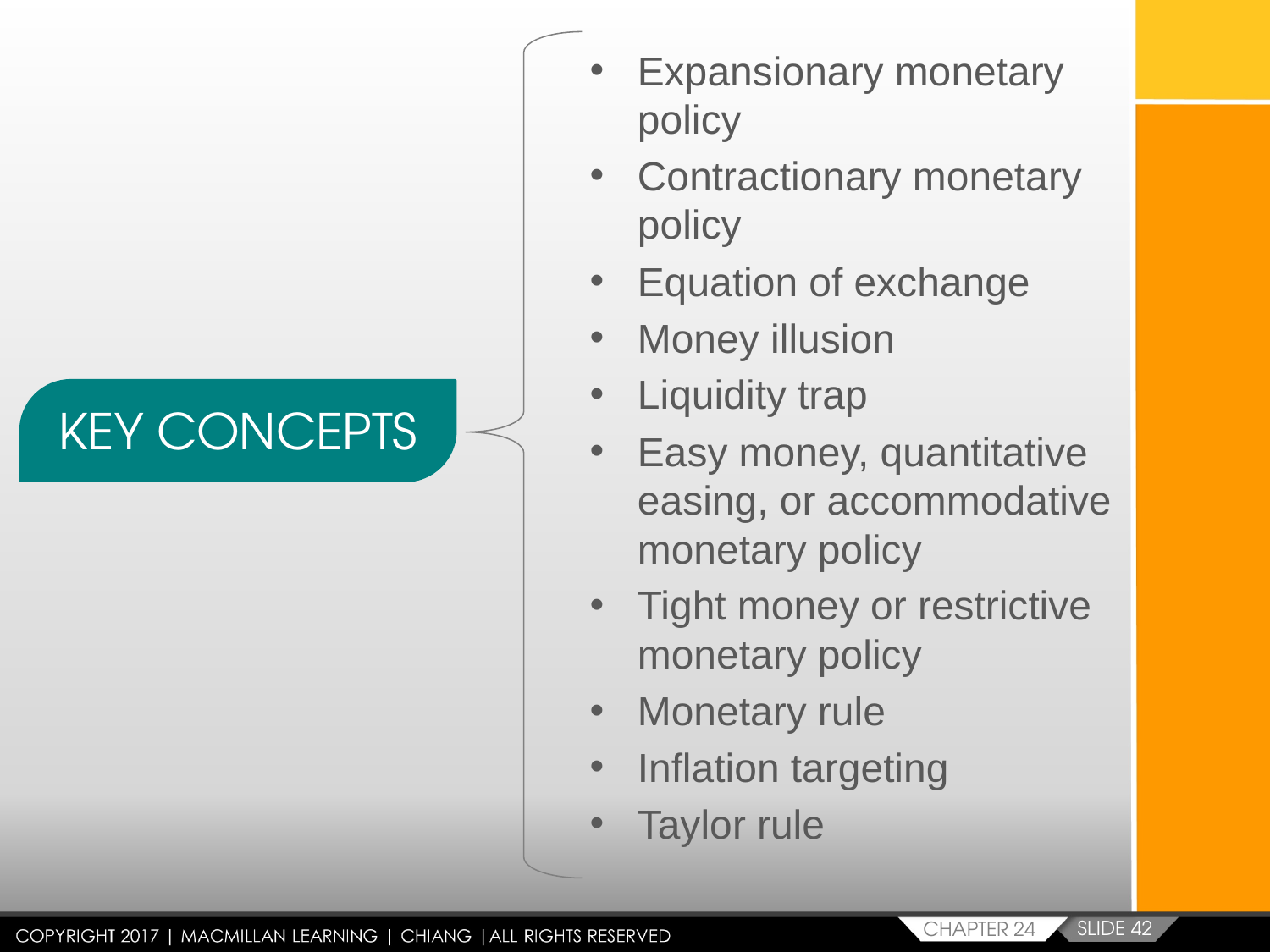

Expansionary monetary policy
Contractionary monetary policy
Equation of exchange
Money illusion
Liquidity trap
Easy money, quantitative easing, or accommodative monetary policy
Tight money or restrictive monetary policy
Monetary rule
Inflation targeting
Taylor rule

KEY CONCEPTS
SLIDE 42
CHAPTER 24